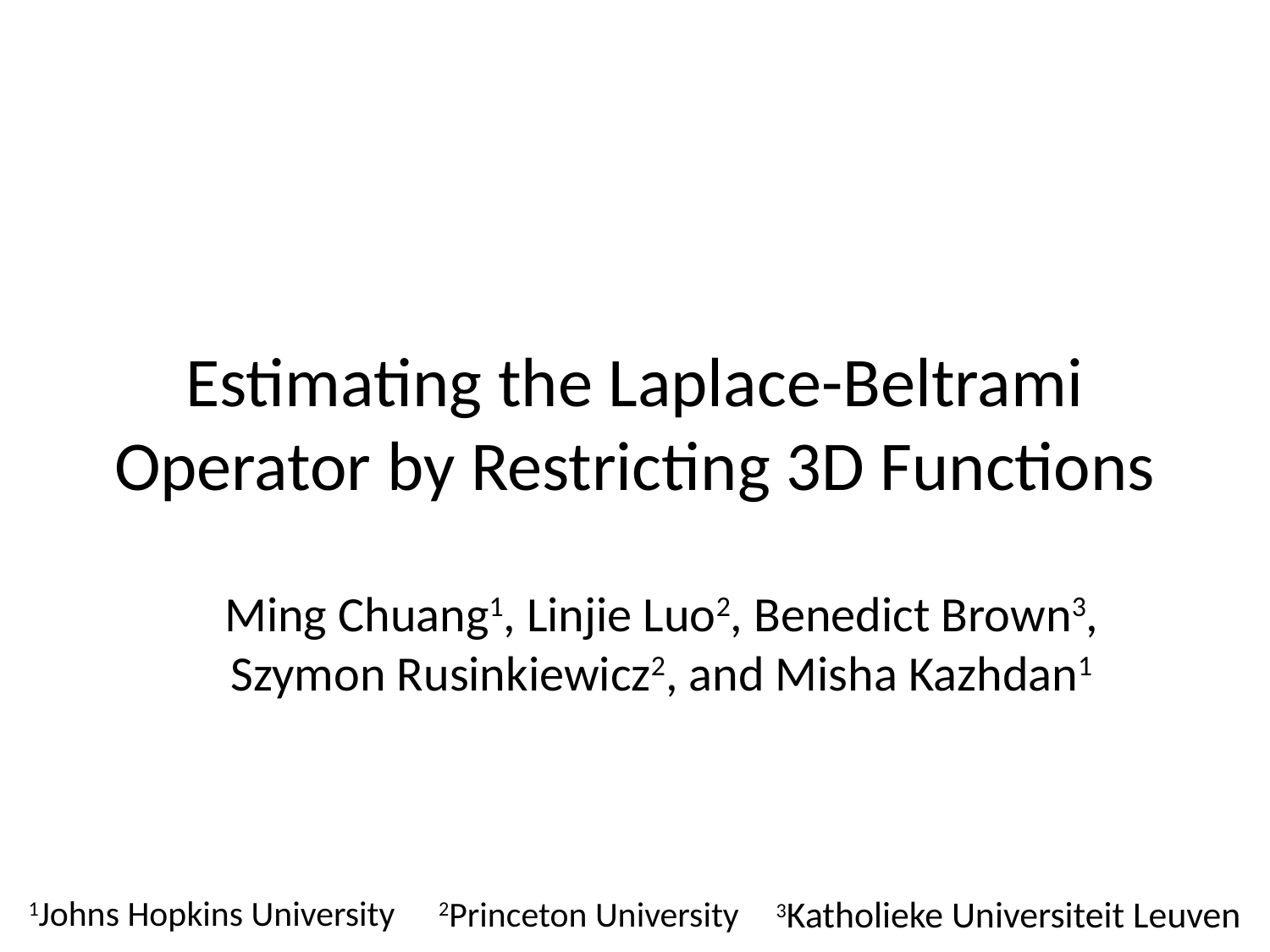

# Estimating the Laplace-Beltrami Operator by Restricting 3D Functions
Ming Chuang1, Linjie Luo2, Benedict Brown3,
Szymon Rusinkiewicz2, and Misha Kazhdan1
1Johns Hopkins University
3Katholieke Universiteit Leuven
2Princeton University